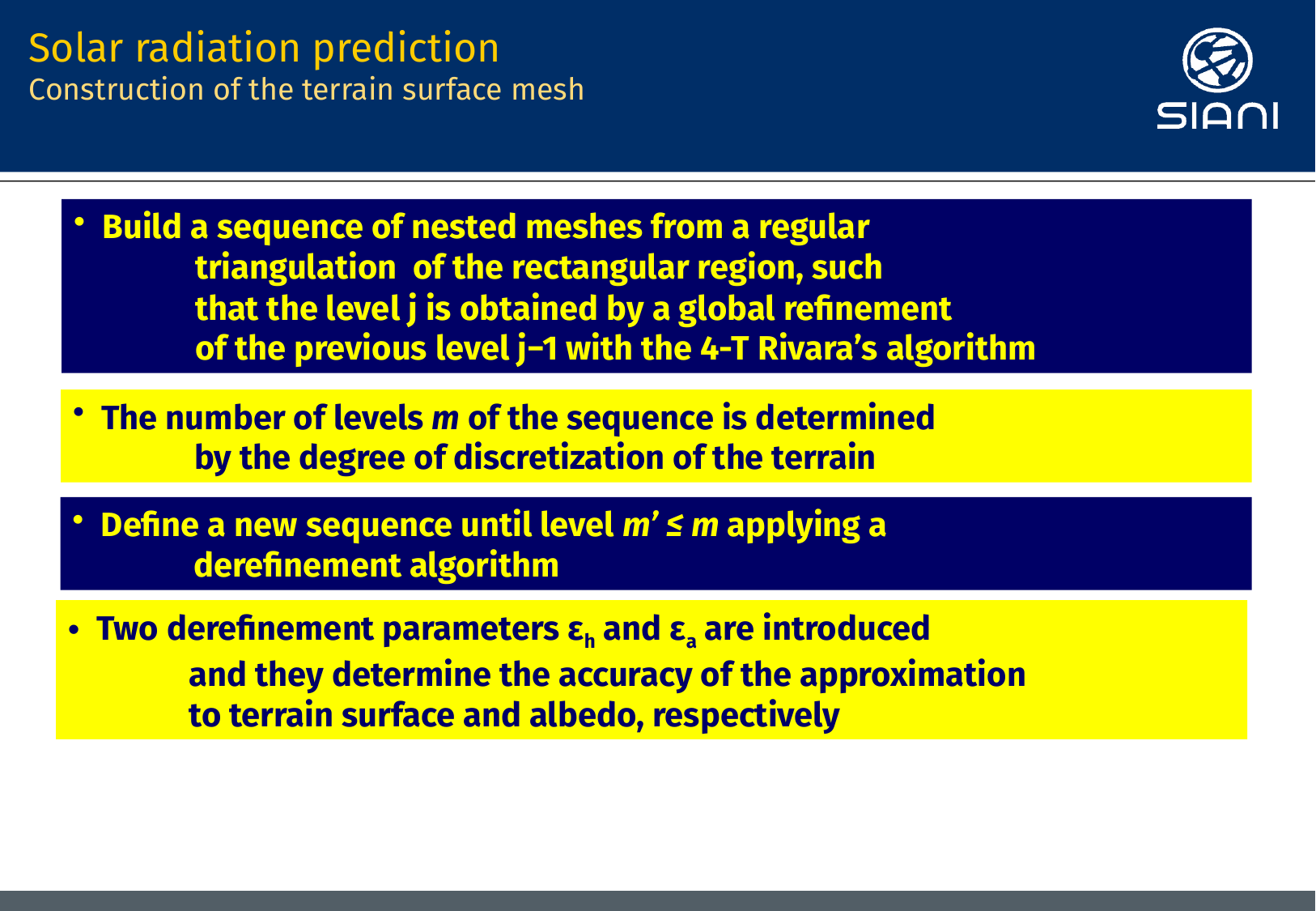

Solar radiation prediction
Construction of the terrain surface mesh
Build a sequence of nested meshes from a regular
	triangulation  of the rectangular region, such
	that the level j is obtained by a global refinement
	of the previous level j−1 with the 4-T Rivara’s algorithm
# The Wind Field Model
The number of levels m of the sequence is determined
	by the degree of discretization of the terrain
Define a new sequence until level m’ ≤ m applying a
	derefinement algorithm
Two derefinement parameters εh and εa are introduced
	and they determine the accuracy of the approximation
	to terrain surface and albedo, respectively